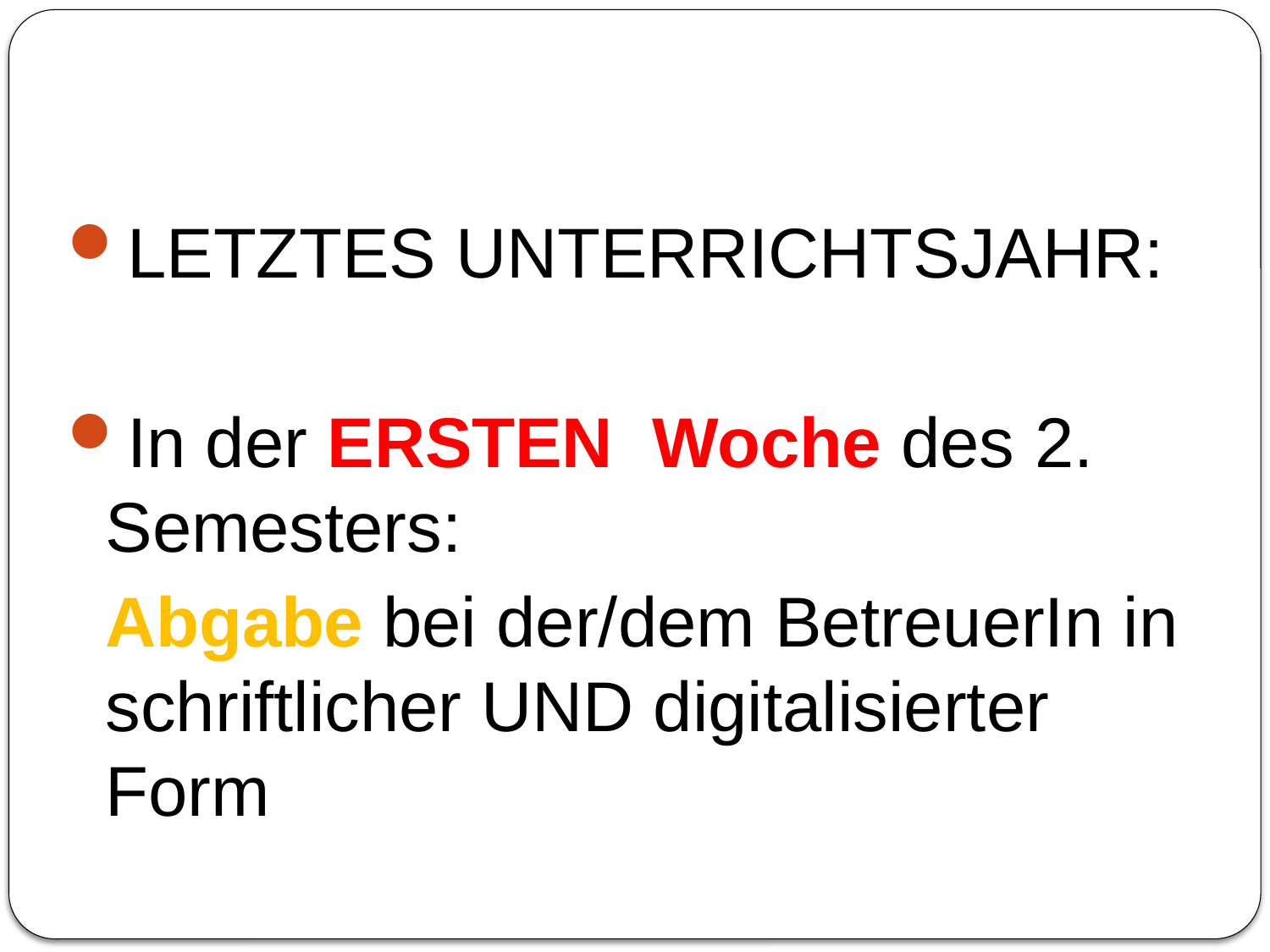

LETZTES UNTERRICHTSJAHR:

In der ERSTEN  Woche des 2. Semesters:
	Abgabe bei der/dem BetreuerIn in schriftlicher UND digitalisierter Form